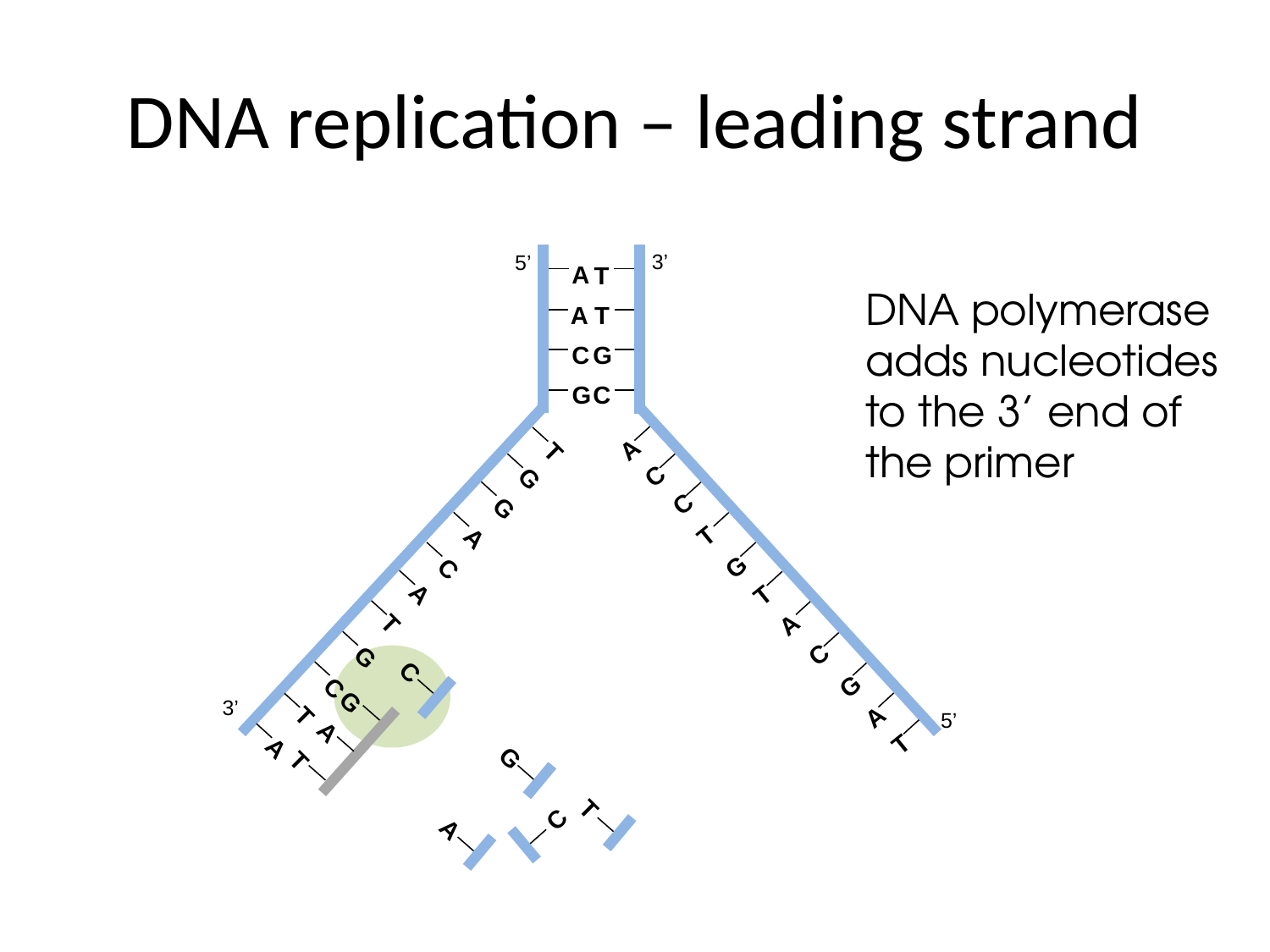

# DNA replication – leading strand

3’
5’
A
T
DNA polymerase adds nucleotides to the 3’ end of the primer
A
T
C
G
G
C
A
T
C
G
C
G
T
A
C
G
A
T
T
A
C
G

C
C
G
G
3’
T
A
5’
A
T
A
G
T
T
C
A